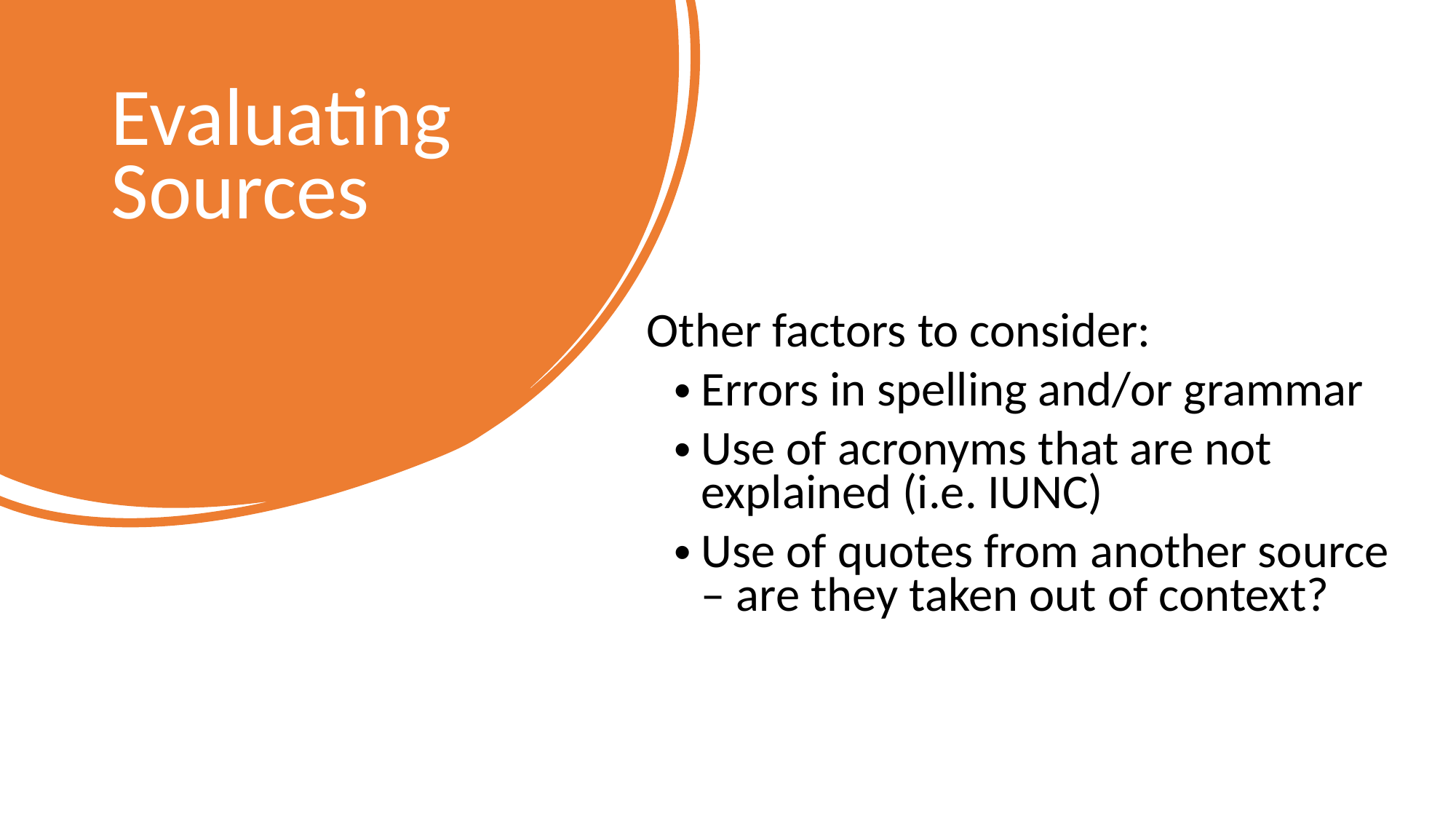

# Evaluating Sources
Other factors to consider:
Errors in spelling and/or grammar
Use of acronyms that are not explained (i.e. IUNC)
Use of quotes from another source – are they taken out of context?